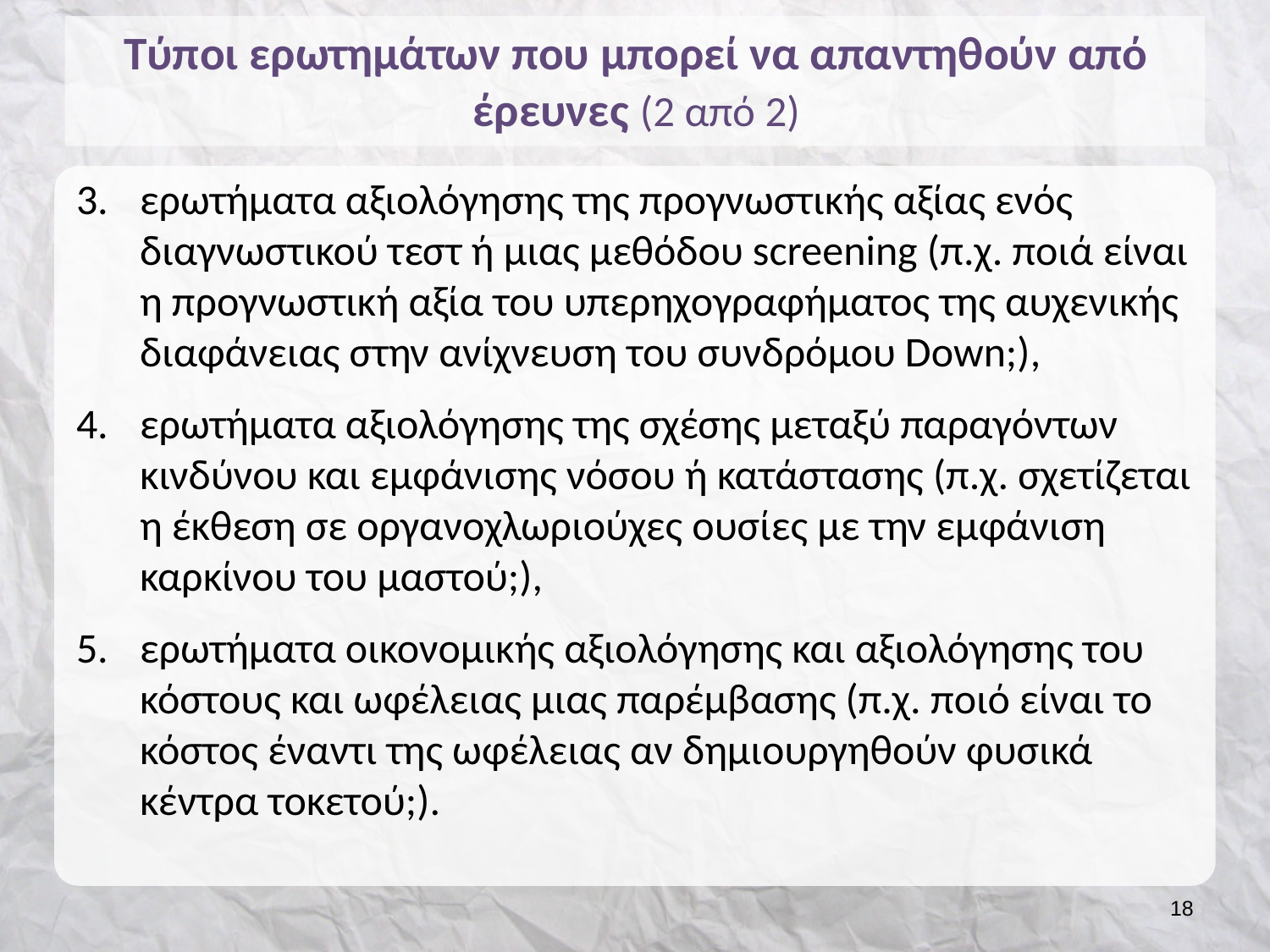

# Τύποι ερωτημάτων που μπορεί να απαντηθούν από έρευνες (2 από 2)
ερωτήματα αξιολόγησης της προγνωστικής αξίας ενός διαγνωστικού τεστ ή μιας μεθόδου screening (π.χ. ποιά είναι η προγνωστική αξία του υπερηχογραφήματος της αυχενικής διαφάνειας στην ανίχνευση του συνδρόμου Down;),
ερωτήματα αξιολόγησης της σχέσης μεταξύ παραγόντων κινδύνου και εμφάνισης νόσου ή κατάστασης (π.χ. σχετίζεται η έκθεση σε οργανοχλωριούχες ουσίες με την εμφάνιση καρκίνου του μαστού;),
ερωτήματα οικονομικής αξιολόγησης και αξιολόγησης του κόστους και ωφέλειας μιας παρέμβασης (π.χ. ποιό είναι το κόστος έναντι της ωφέλειας αν δημιουργηθούν φυσικά κέντρα τοκετού;).

18